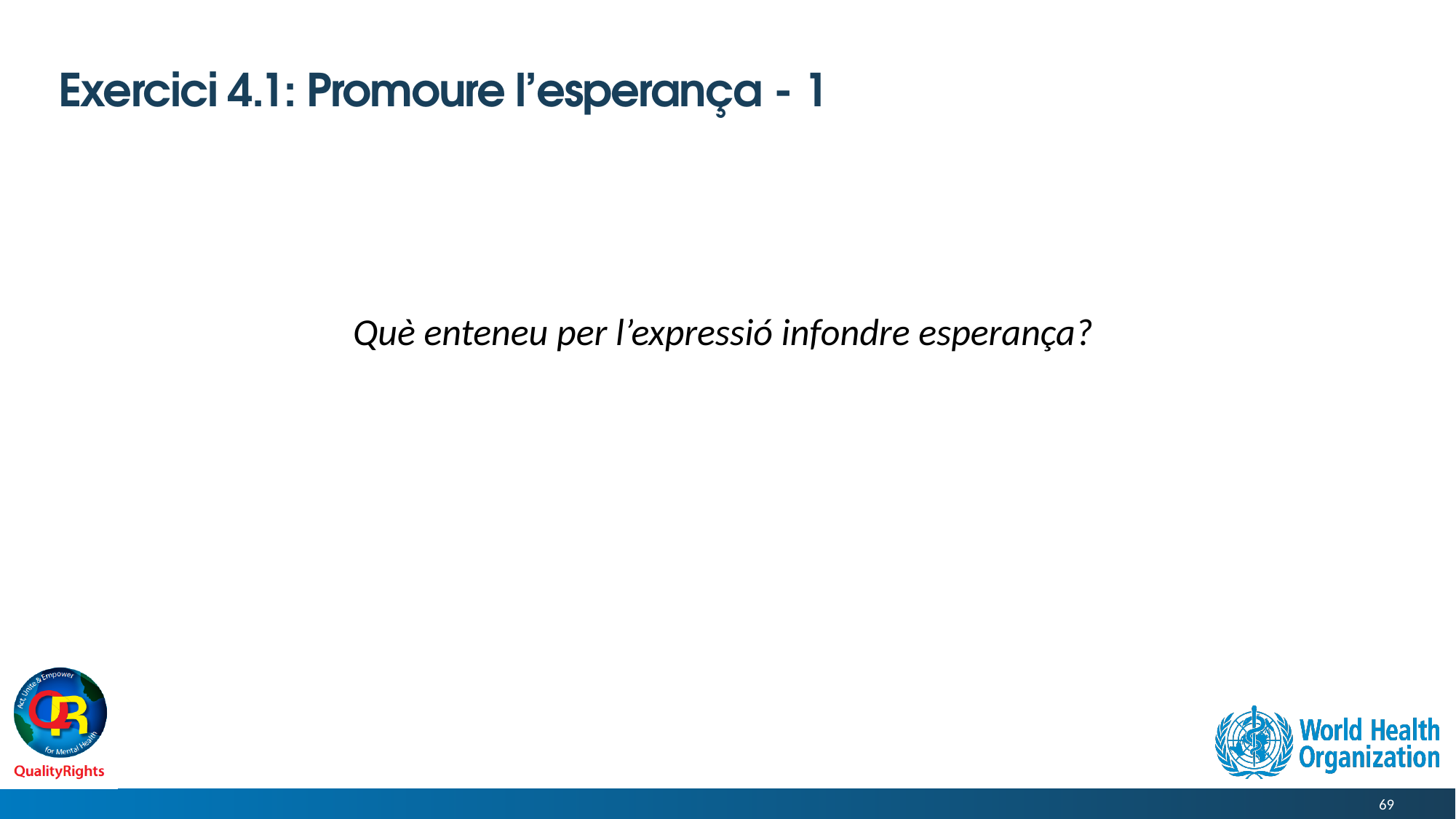

# Exercici 4.1: Promoure l’esperança - 1

Què enteneu per l’expressió infondre esperança?